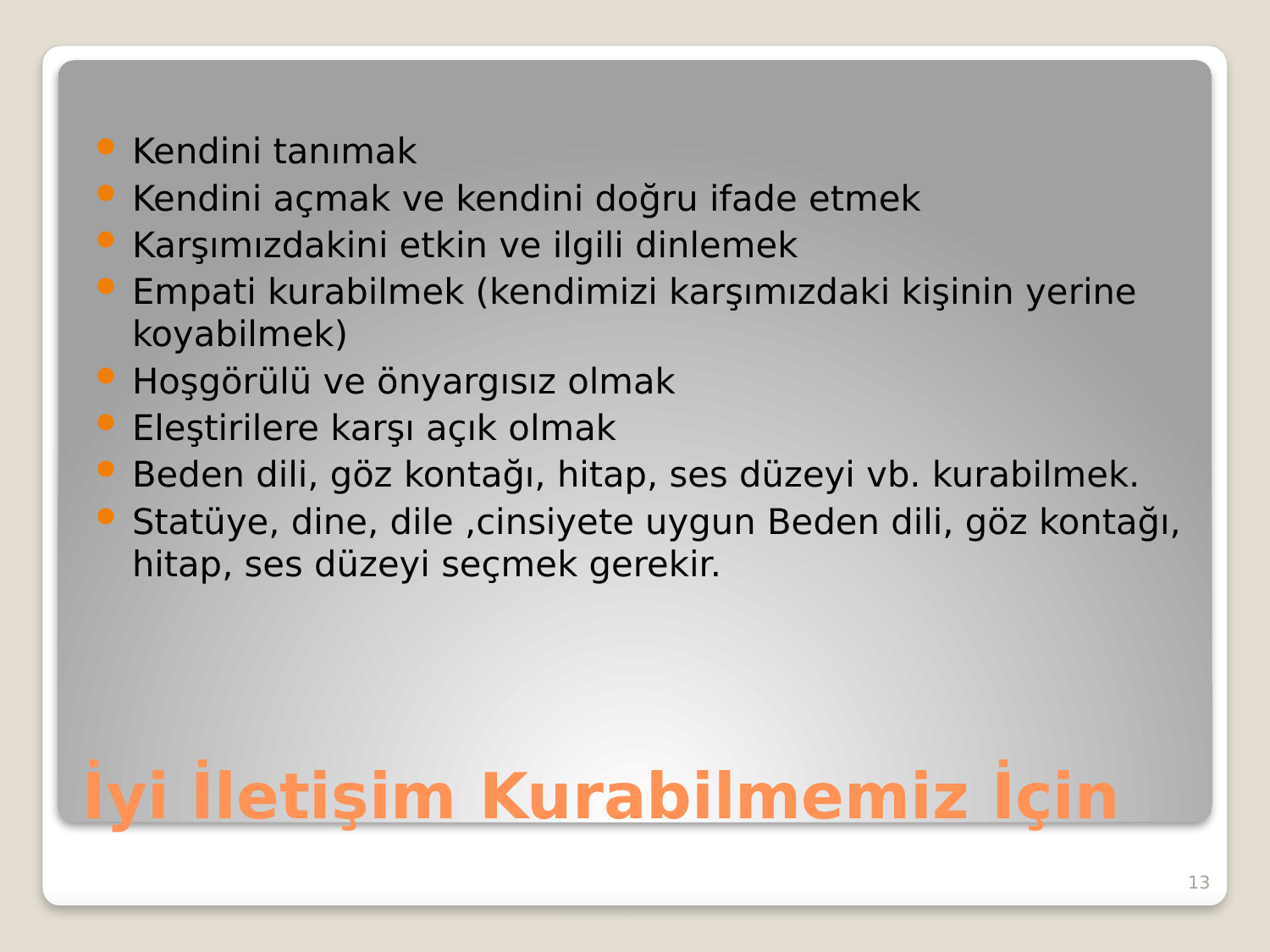

Kendini tanımak
Kendini açmak ve kendini doğru ifade etmek
Karşımızdakini etkin ve ilgili dinlemek
Empati kurabilmek (kendimizi karşımızdaki kişinin yerine koyabilmek)
Hoşgörülü ve önyargısız olmak
Eleştirilere karşı açık olmak
Beden dili, göz kontağı, hitap, ses düzeyi vb. kurabilmek.
Statüye, dine, dile ,cinsiyete uygun Beden dili, göz kontağı, hitap, ses düzeyi seçmek gerekir.

# İyi İletişim Kurabilmemiz İçin
13